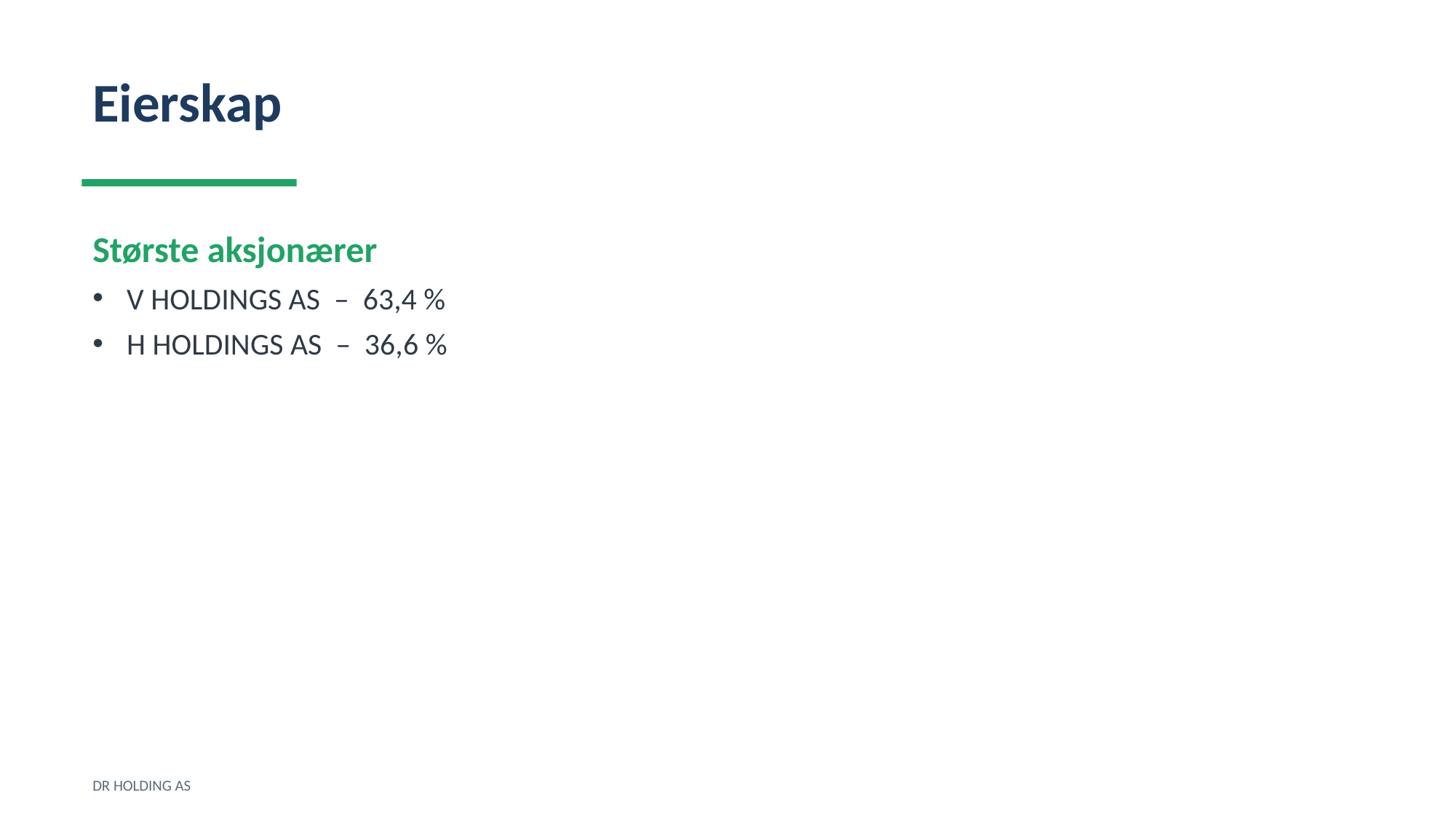

Eierskap

Største aksjonærer
V HOLDINGS AS  –  63,4 %
H HOLDINGS AS  –  36,6 %
DR HOLDING AS